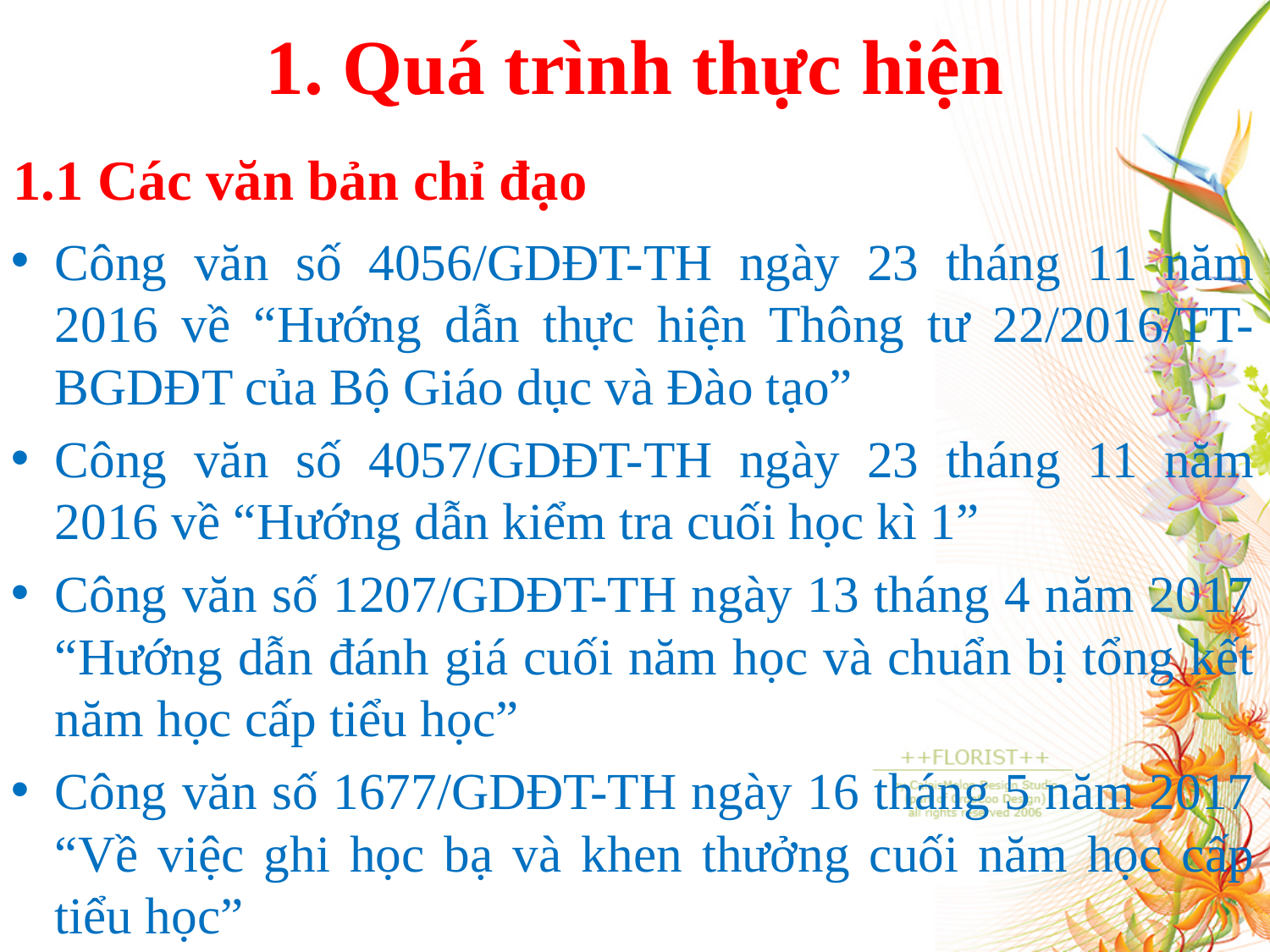

# 1. Quá trình thực hiện
1.1 Các văn bản chỉ đạo
Công văn số 4056/GDĐT-TH ngày 23 tháng 11 năm 2016 về “Hướng dẫn thực hiện Thông tư 22/2016/TT-BGDĐT của Bộ Giáo dục và Đào tạo”
Công văn số 4057/GDĐT-TH ngày 23 tháng 11 năm 2016 về “Hướng dẫn kiểm tra cuối học kì 1”
Công văn số 1207/GDĐT-TH ngày 13 tháng 4 năm 2017 “Hướng dẫn đánh giá cuối năm học và chuẩn bị tổng kết năm học cấp tiểu học”
Công văn số 1677/GDĐT-TH ngày 16 tháng 5 năm 2017 “Về việc ghi học bạ và khen thưởng cuối năm học cấp tiểu học”